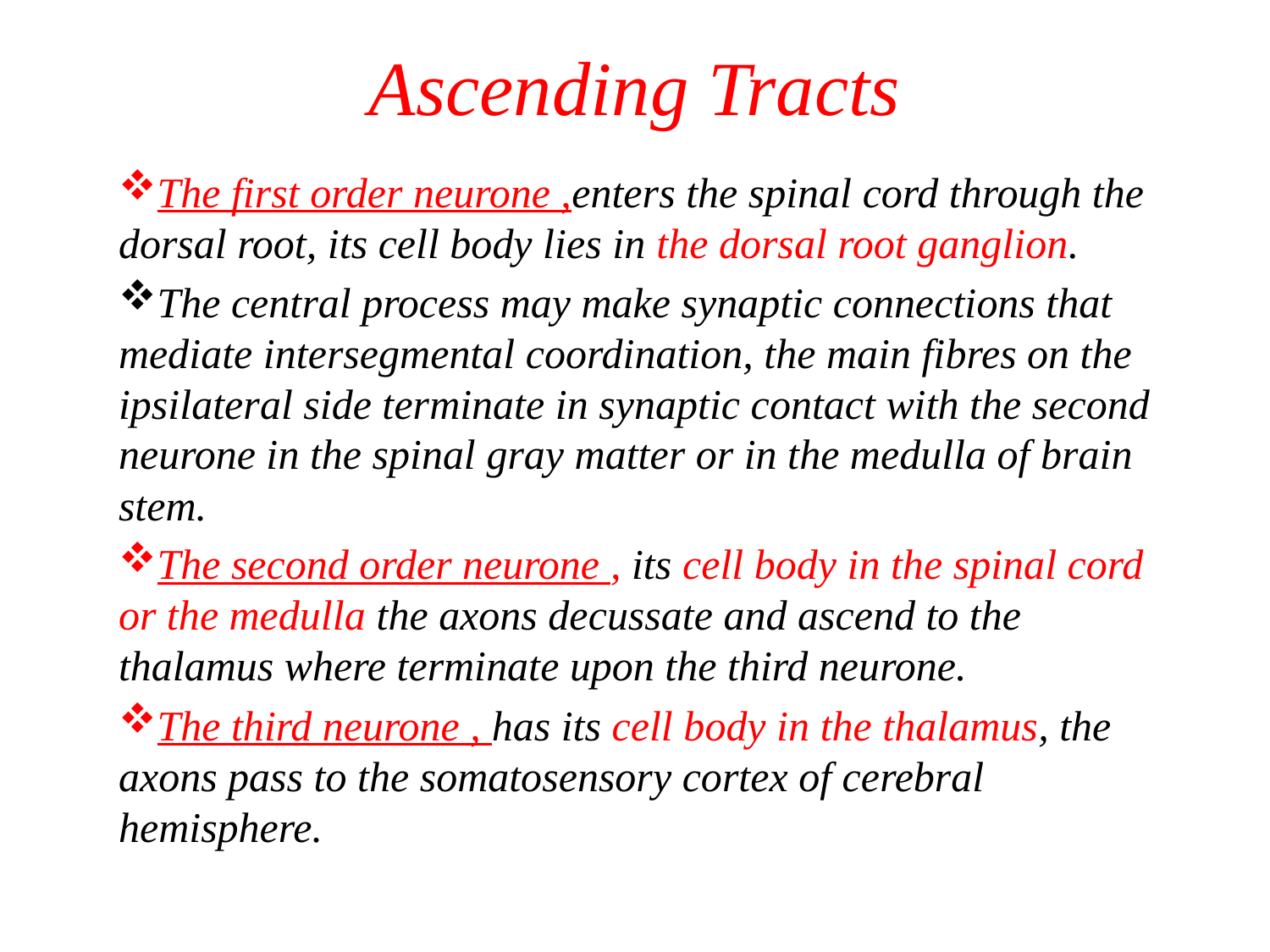

# Ascending Tracts
The first order neurone ,enters the spinal cord through the dorsal root, its cell body lies in the dorsal root ganglion.
The central process may make synaptic connections that mediate intersegmental coordination, the main fibres on the ipsilateral side terminate in synaptic contact with the second neurone in the spinal gray matter or in the medulla of brain stem.
The second order neurone , its cell body in the spinal cord or the medulla the axons decussate and ascend to the thalamus where terminate upon the third neurone.
The third neurone , has its cell body in the thalamus, the axons pass to the somatosensory cortex of cerebral hemisphere.